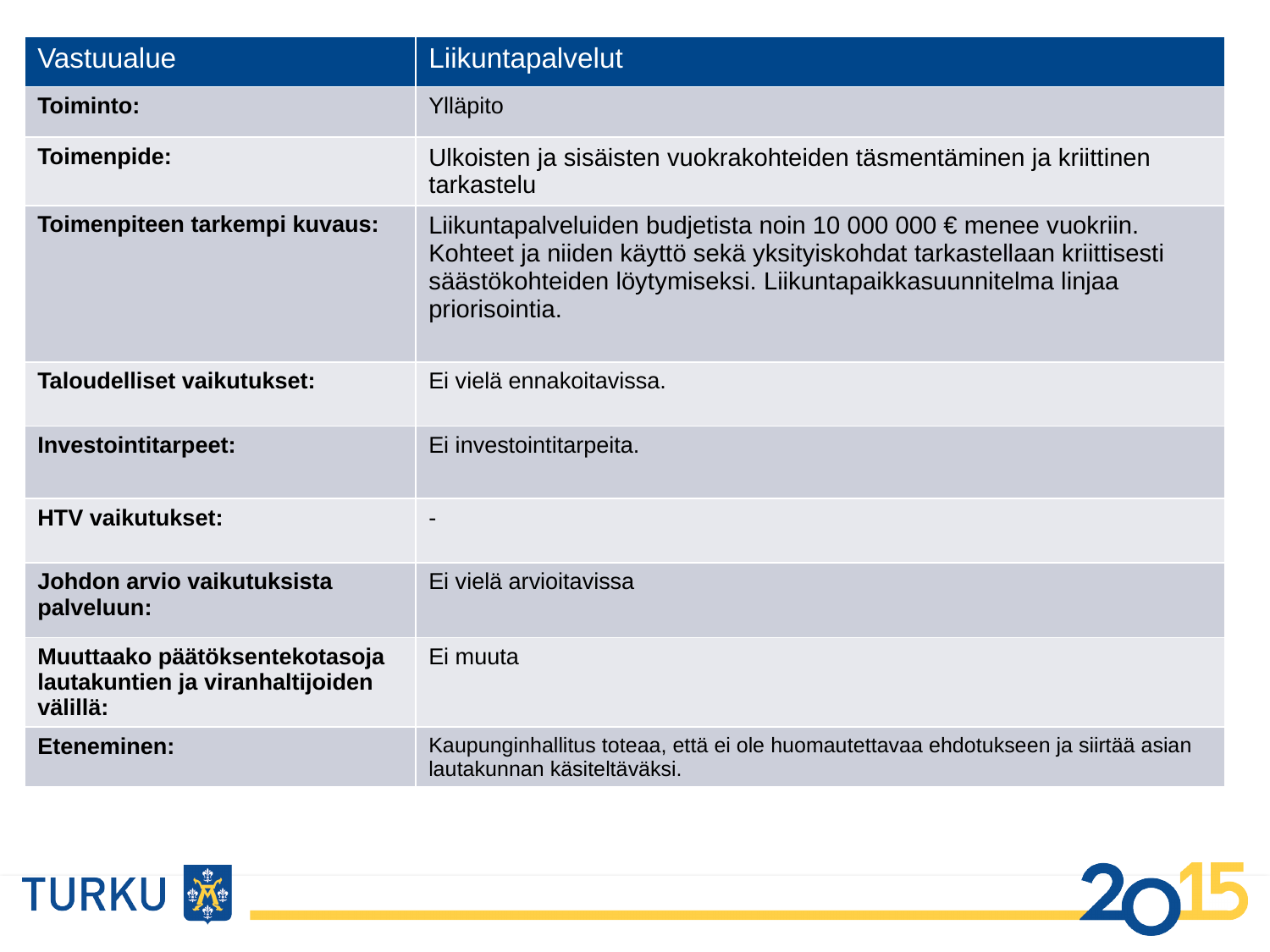

| Vastuualue | Liikuntapalvelut |
| --- | --- |
| Toiminto: | Ylläpito |
| Toimenpide: | Ulkoisten ja sisäisten vuokrakohteiden täsmentäminen ja kriittinen tarkastelu |
| Toimenpiteen tarkempi kuvaus: | Liikuntapalveluiden budjetista noin 10 000 000 € menee vuokriin. Kohteet ja niiden käyttö sekä yksityiskohdat tarkastellaan kriittisesti säästökohteiden löytymiseksi. Liikuntapaikkasuunnitelma linjaa priorisointia. |
| Taloudelliset vaikutukset: | Ei vielä ennakoitavissa. |
| Investointitarpeet: | Ei investointitarpeita. |
| HTV vaikutukset: | - |
| Johdon arvio vaikutuksista palveluun: | Ei vielä arvioitavissa |
| Muuttaako päätöksentekotasoja lautakuntien ja viranhaltijoiden välillä: | Ei muuta |
| Eteneminen: | Kaupunginhallitus toteaa, että ei ole huomautettavaa ehdotukseen ja siirtää asian lautakunnan käsiteltäväksi. |